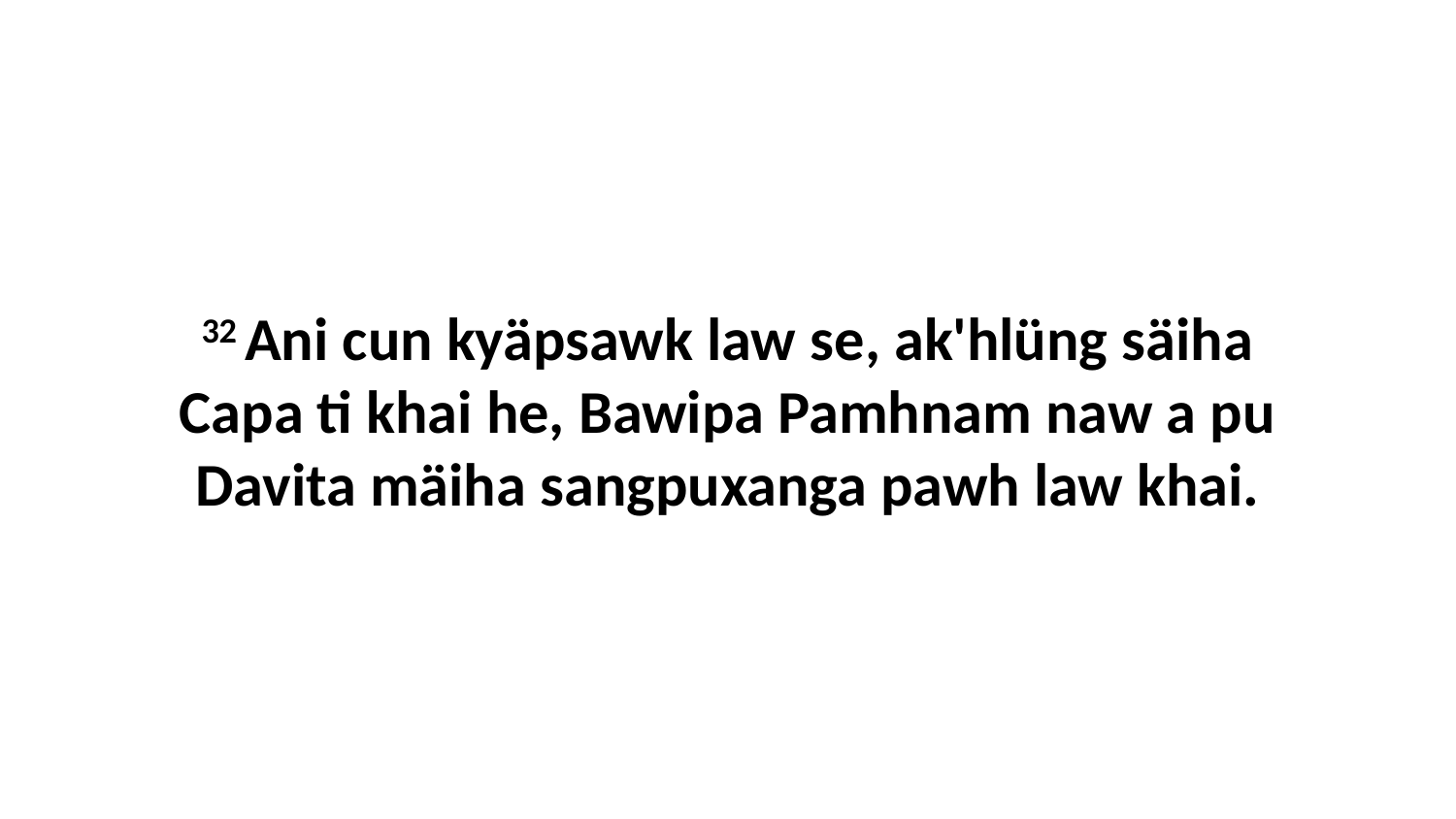

32 Ani cun kyäpsawk law se, ak'hlüng säiha Capa ti khai he, Bawipa Pamhnam naw a pu Davita mäiha sangpuxanga pawh law khai.